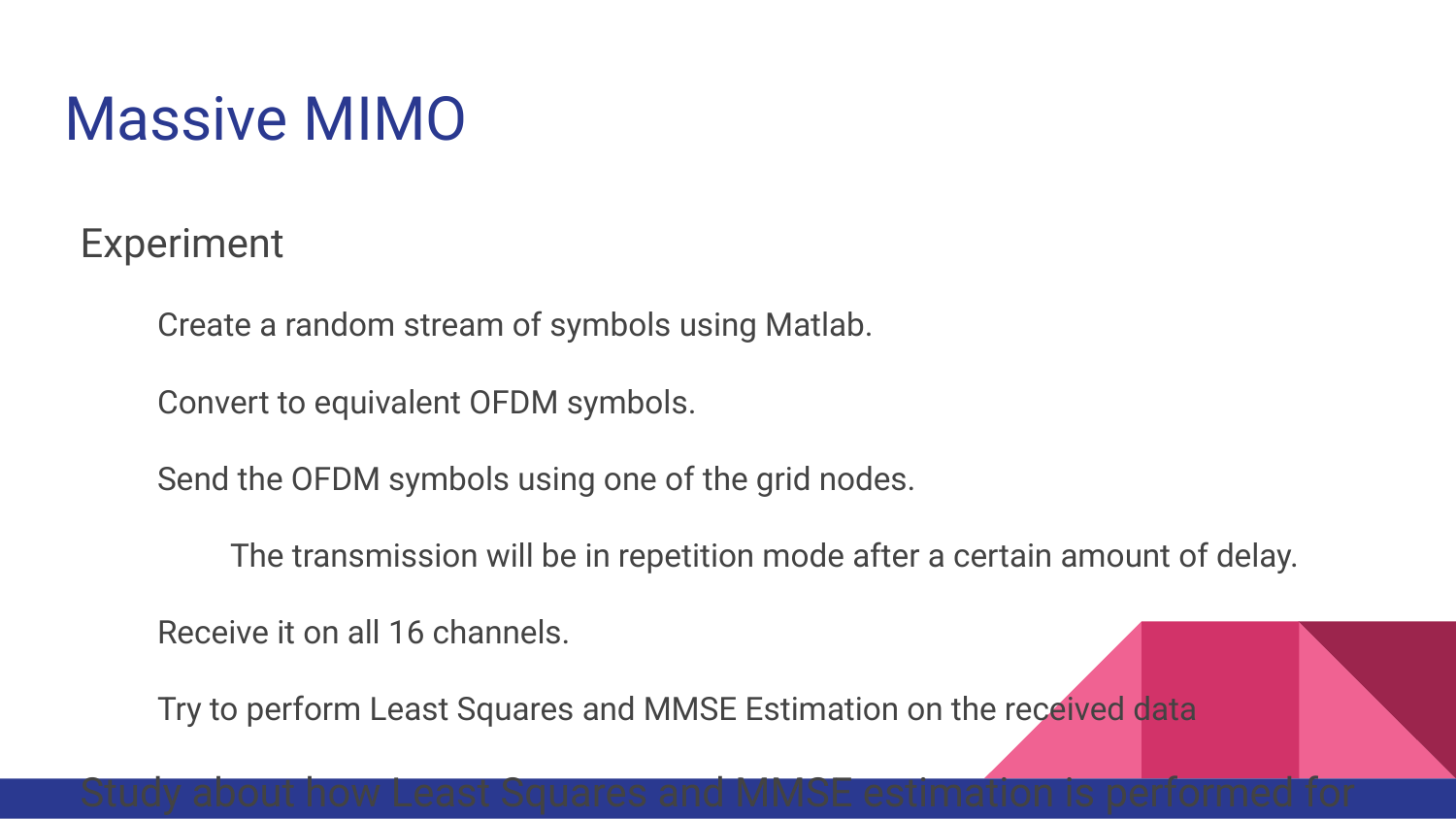

# Massive MIMO
Experiment
Create a random stream of symbols using Matlab.
Convert to equivalent OFDM symbols.
Send the OFDM symbols using one of the grid nodes.
The transmission will be in repetition mode after a certain amount of delay.
Receive it on all 16 channels.
Try to perform Least Squares and MMSE Estimation on the received data
Study about how Least Squares and MMSE estimation is performed for MIMO Systems.